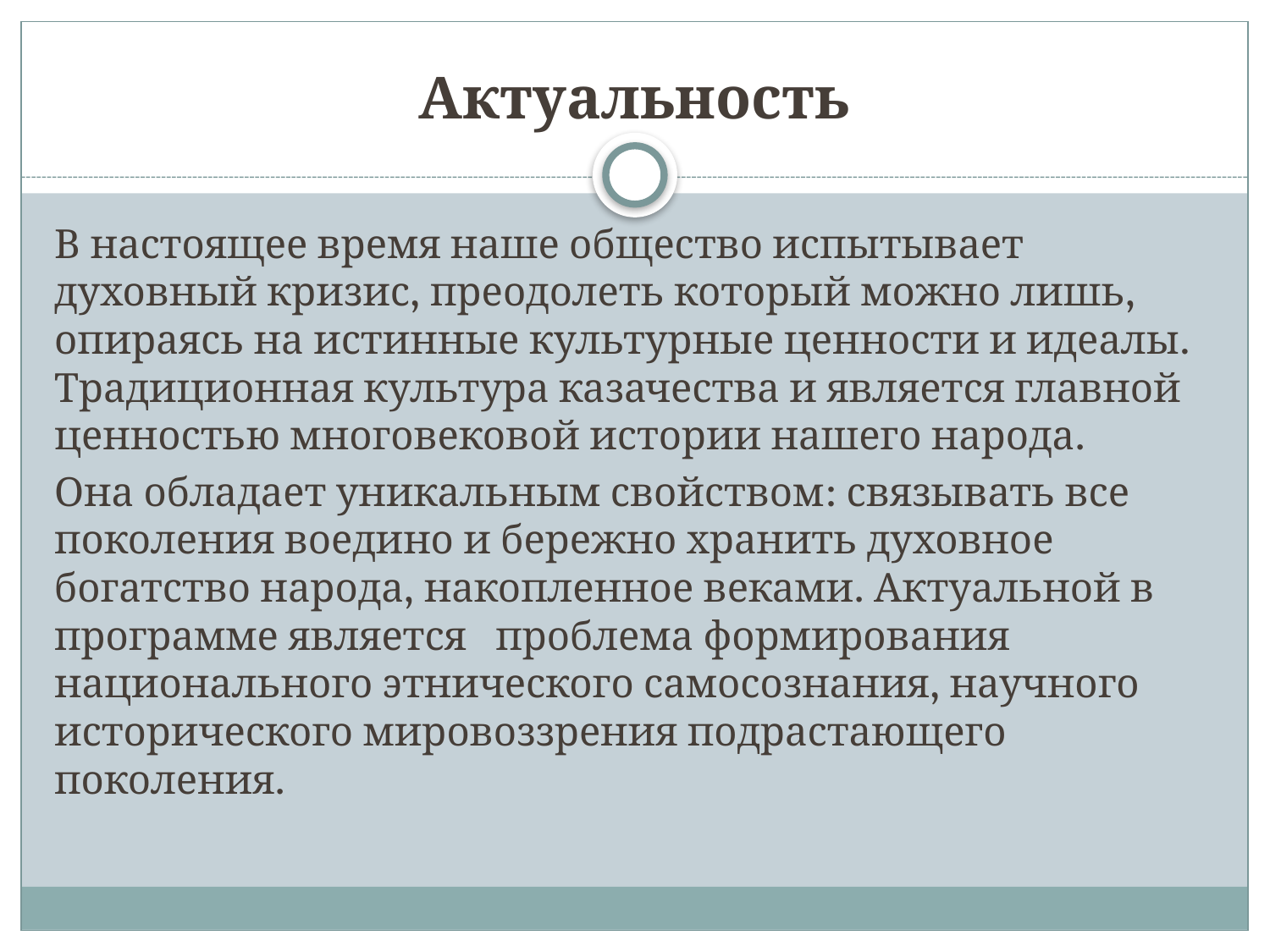

# Актуальность
В настоящее время наше общество испытывает духовный кризис, преодолеть который можно лишь, опираясь на истинные культурные ценности и идеалы. Традиционная культура казачества и является главной ценностью многовековой истории нашего народа.
Она обладает уникальным свойством: связывать все поколения воедино и бережно хранить духовное богатство народа, накопленное веками. Актуальной в  программе является   проблема формирования национального этнического самосознания, научного исторического мировоззрения подрастающего поколения.